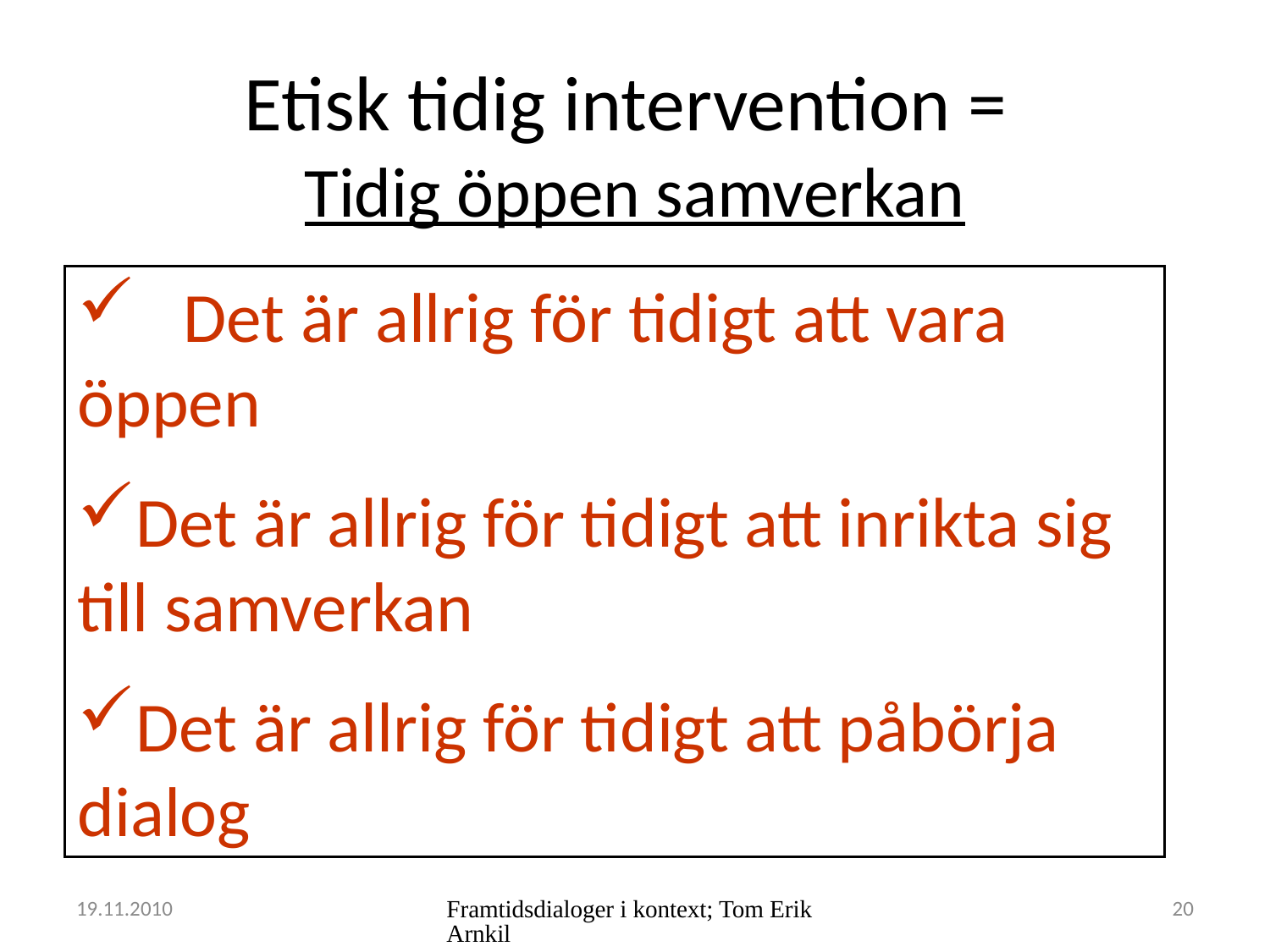

# Etisk tidig intervention = Tidig öppen samverkan

   Det är allrig för tidigt att vara öppen
Det är allrig för tidigt att inrikta sig till samverkan
Det är allrig för tidigt att påbörja dialog
19.11.2010
Framtidsdialoger i kontext; Tom Erik Arnkil
20